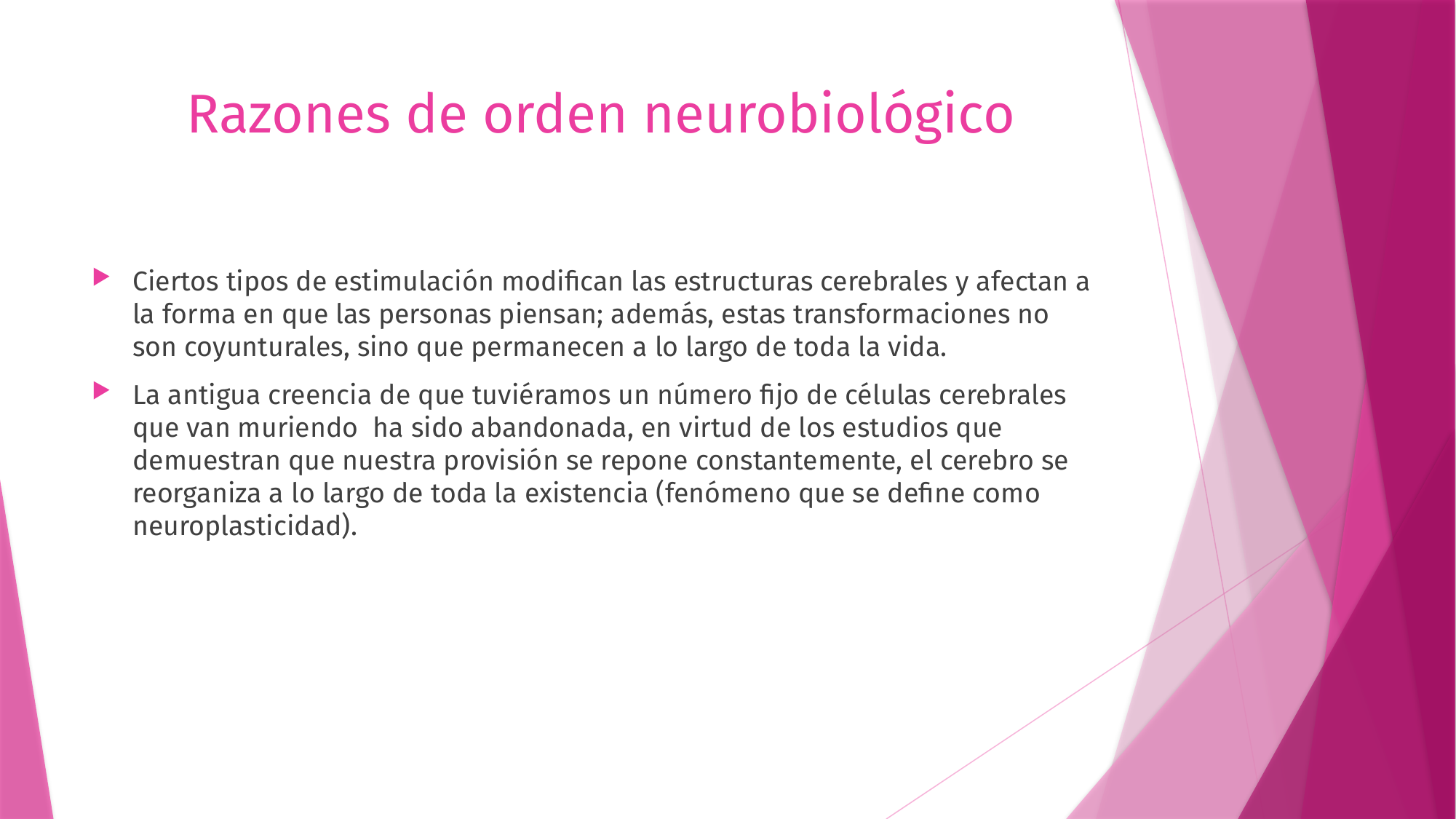

# Razones de orden neurobiológico
Ciertos tipos de estimulación modifican las estructuras cerebrales y afectan a la forma en que las personas piensan; además, estas transformaciones no son coyunturales, sino que permanecen a lo largo de toda la vida.
La antigua creencia de que tuviéramos un número fijo de células cerebrales que van muriendo  ha sido abandonada, en virtud de los estudios que demuestran que nuestra provisión se repone constantemente, el cerebro se reorganiza a lo largo de toda la existencia (fenómeno que se define como neuroplasticidad).